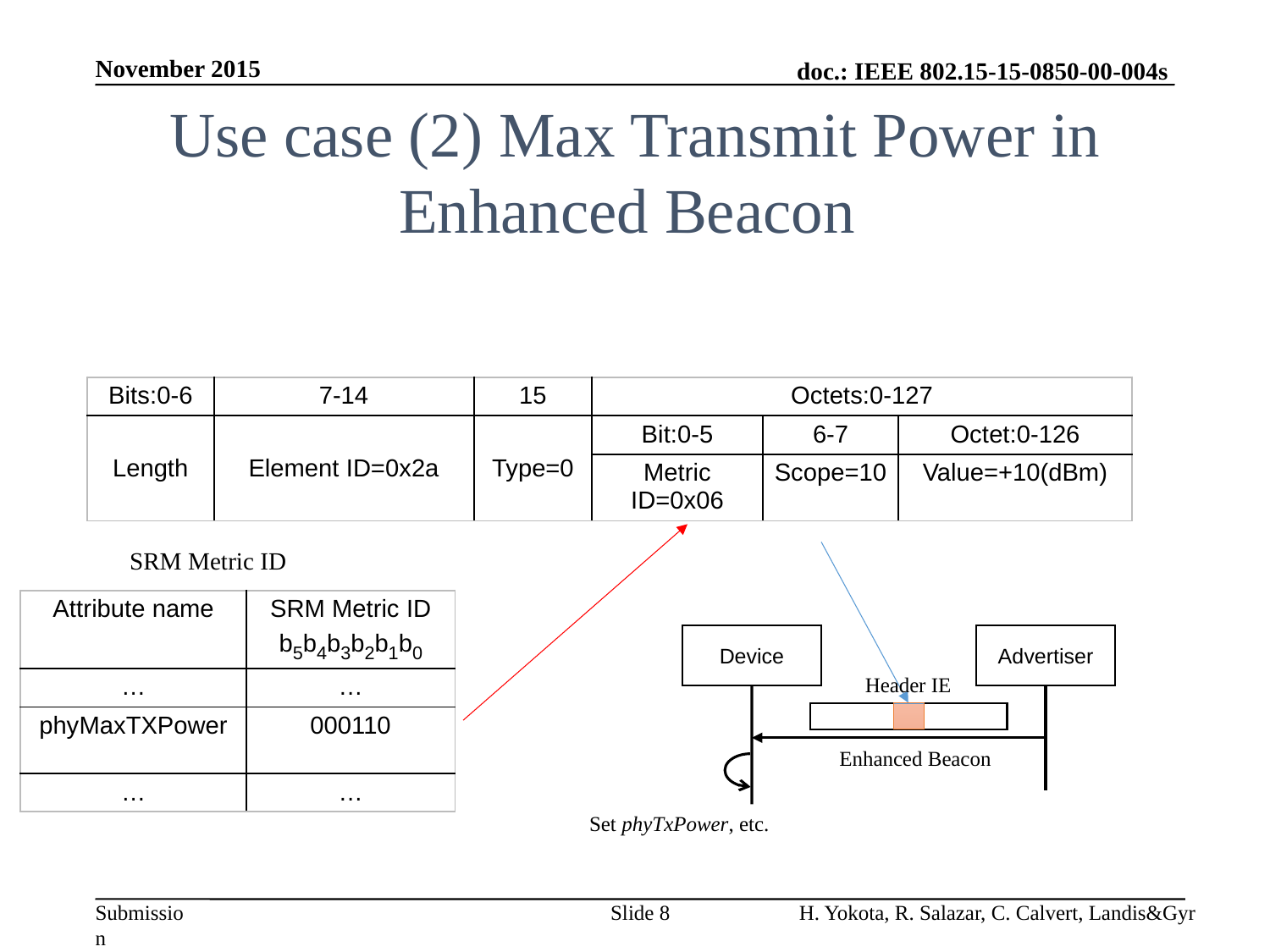

November 2015
# Use case (2) Max Transmit Power in Enhanced Beacon
| Bits:0-6 | 7-14 | 15 | Octets:0-127 |  |  |
| --- | --- | --- | --- | --- | --- |
| Length | Element ID=0x2a | Type=0 | Bit:0-5 | 6-7 | Octet:0-126 |
|  |  |  | Metric ID=0x06 | Scope=10 | Value=+10(dBm) |
SRM Metric ID
| Attribute name | SRM Metric ID b5b4b3b2b1b0 |
| --- | --- |
| … | … |
| phyMaxTXPower | 000110 |
| … | … |
Advertiser
Device
Header IE

Enhanced Beacon

Set phyTxPower, etc.
Slide 8
H. Yokota, R. Salazar, C. Calvert, Landis&Gyr